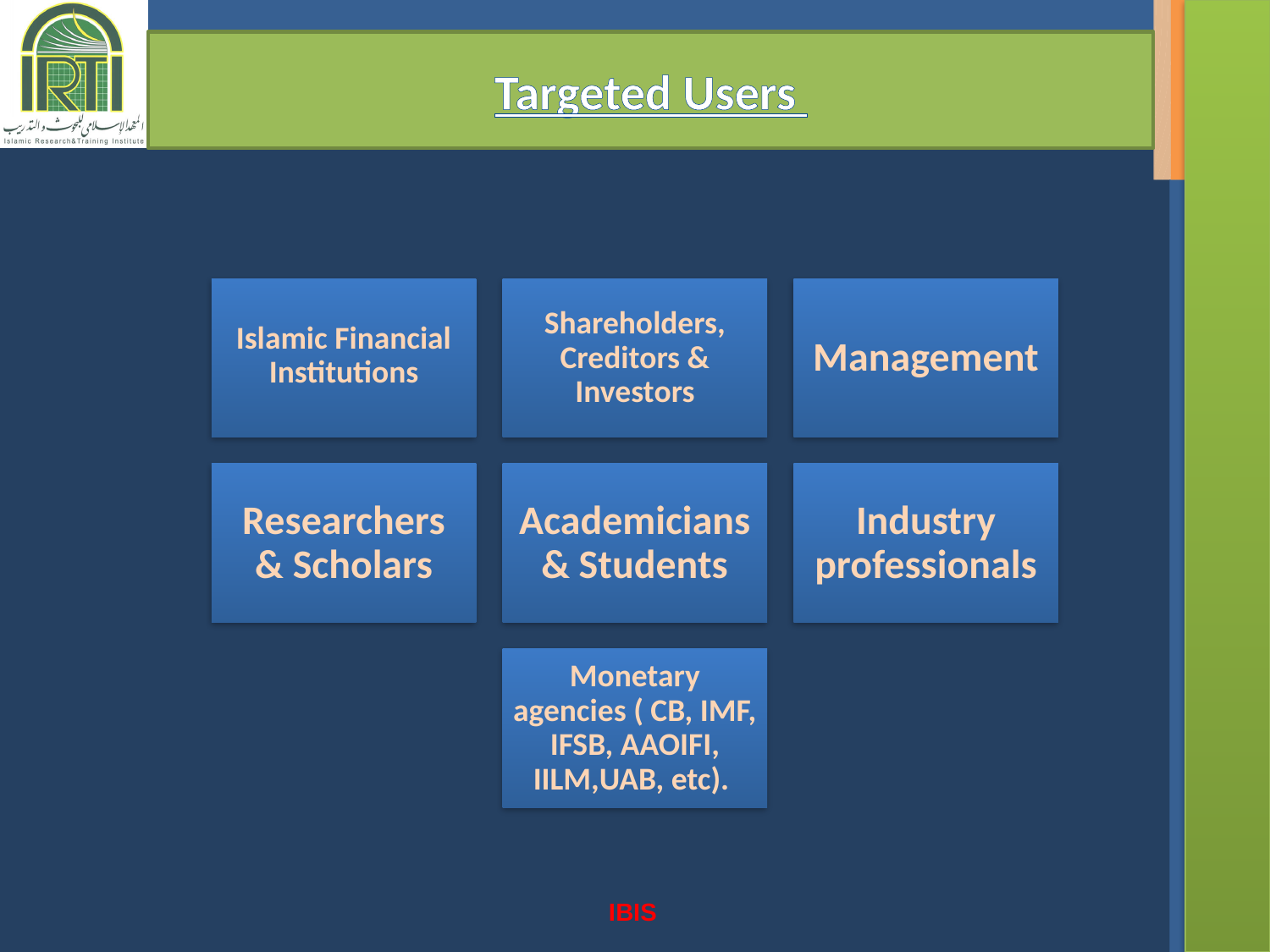

Targeted Users

Islamic Financial Institutions

Shareholders, Creditors & Investors
Management
Researchers & Scholars
Academicians & Students
Industry professionals
Monetary agencies ( CB, IMF, IFSB, AAOIFI, IILM,UAB, etc).